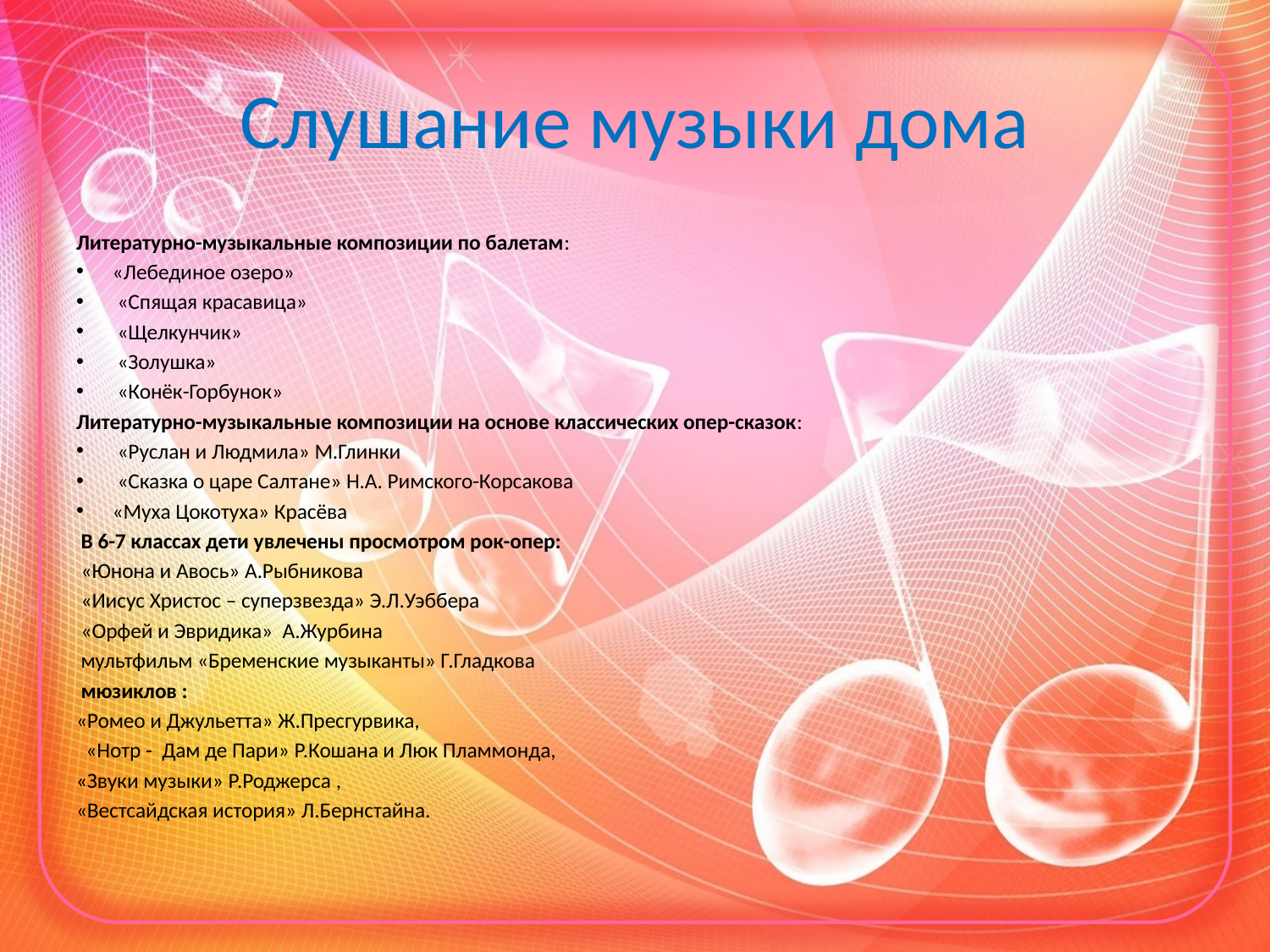

# Слушание музыки дома
Литературно-музыкальные композиции по балетам:
«Лебединое озеро»
 «Спящая красавица»
 «Щелкунчик»
 «Золушка»
 «Конёк-Горбунок»
Литературно-музыкальные композиции на основе классических опер-сказок:
 «Руслан и Людмила» М.Глинки
 «Сказка о царе Салтане» Н.А. Римского-Корсакова
«Муха Цокотуха» Красёва
 В 6-7 классах дети увлечены просмотром рок-опер:
 «Юнона и Авось» А.Рыбникова
 «Иисус Христос – суперзвезда» Э.Л.Уэббера
 «Орфей и Эвридика»  А.Журбина
 мультфильм «Бременские музыканты» Г.Гладкова
 мюзиклов :
«Ромео и Джульетта» Ж.Пресгурвика,
  «Нотр -  Дам де Пари» Р.Кошана и Люк Пламмонда,
«Звуки музыки» Р.Роджерса ,
«Вестсайдская история» Л.Бернстайна.